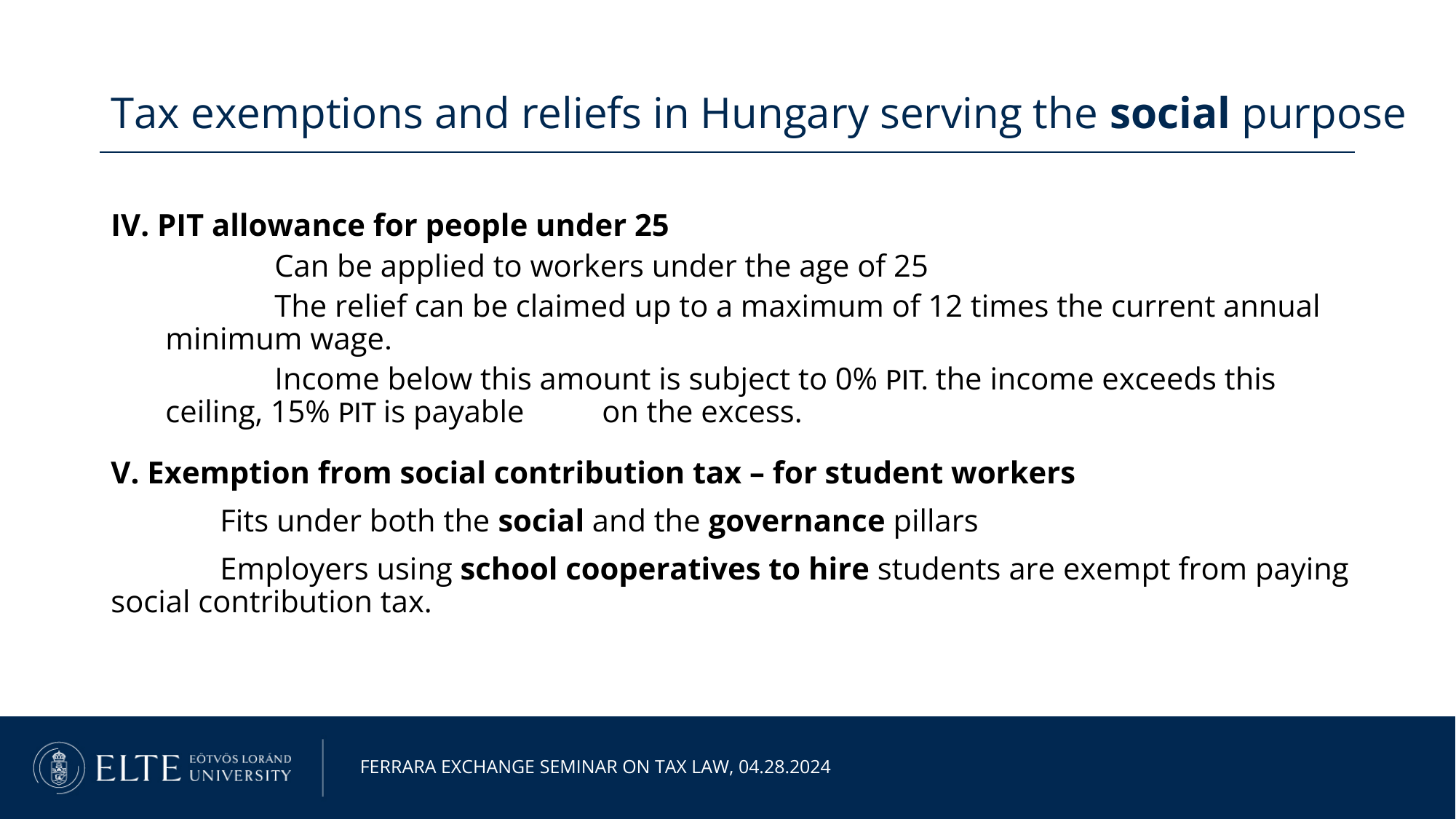

Tax exemptions and reliefs in Hungary serving the social purpose
IV. PIT allowance for people under 25
	Can be applied to workers under the age of 25
	The relief can be claimed up to a maximum of 12 times the current annual minimum wage.
	Income below this amount is subject to 0% PIT. the income exceeds this ceiling, 15% PIT is payable 	on the excess.
V. Exemption from social contribution tax – for student workers
	Fits under both the social and the governance pillars
	Employers using school cooperatives to hire students are exempt from paying social contribution tax.
FERRARA EXCHANGE SEMINAR ON TAX LAW, 04.28.2024